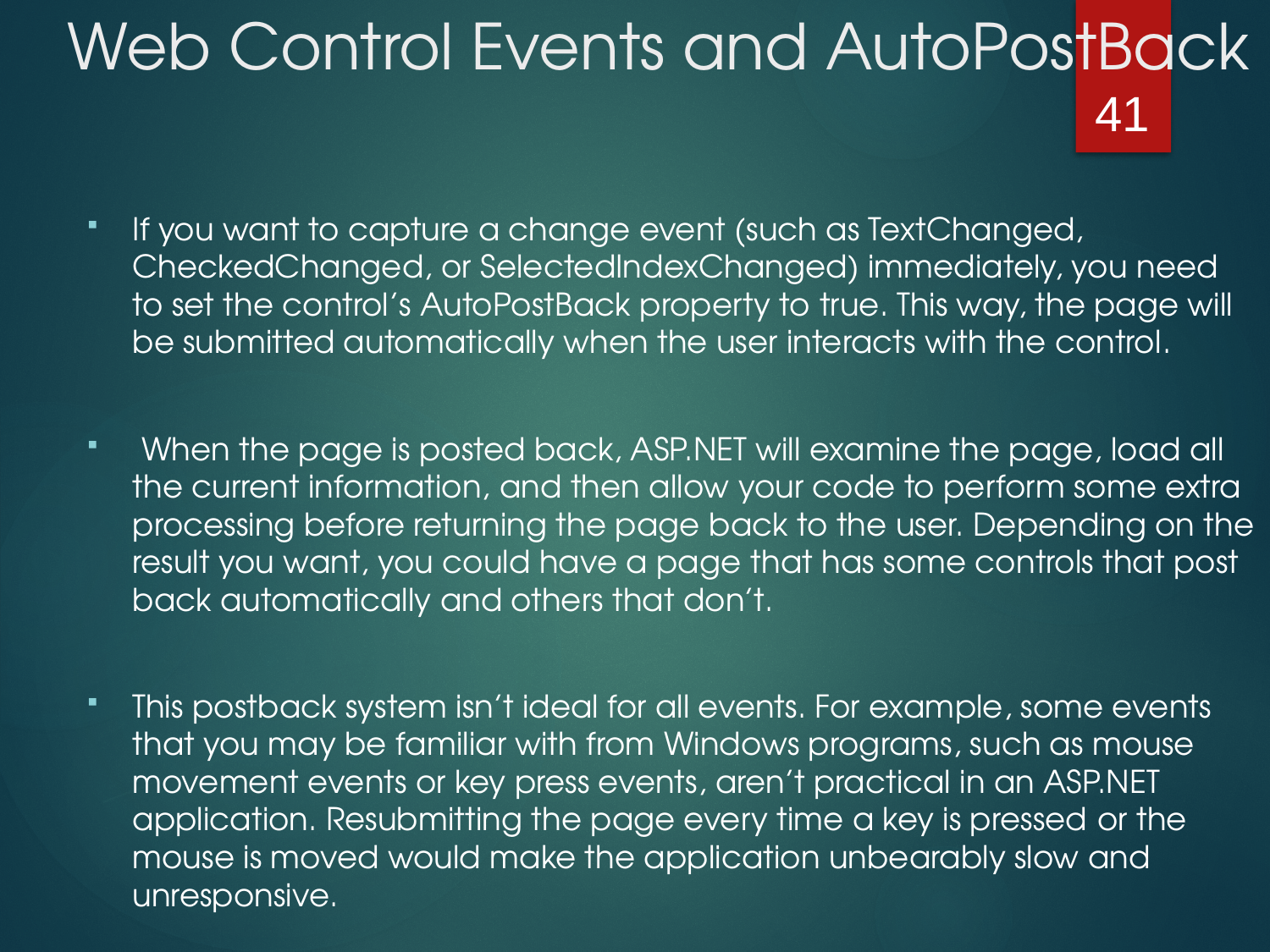

# Web Control Events and AutoPostBack
41

If you want to capture a change event (such as TextChanged, CheckedChanged, or SelectedIndexChanged) immediately, you need to set the control’s AutoPostBack property to true. This way, the page will be submitted automatically when the user interacts with the control.

 When the page is posted back, ASP.NET will examine the page, load all the current information, and then allow your code to perform some extra processing before returning the page back to the user. Depending on the result you want, you could have a page that has some controls that post back automatically and others that don’t.

This postback system isn’t ideal for all events. For example, some events that you may be familiar with from Windows programs, such as mouse movement events or key press events, aren’t practical in an ASP.NET application. Resubmitting the page every time a key is pressed or the mouse is moved would make the application unbearably slow and unresponsive.